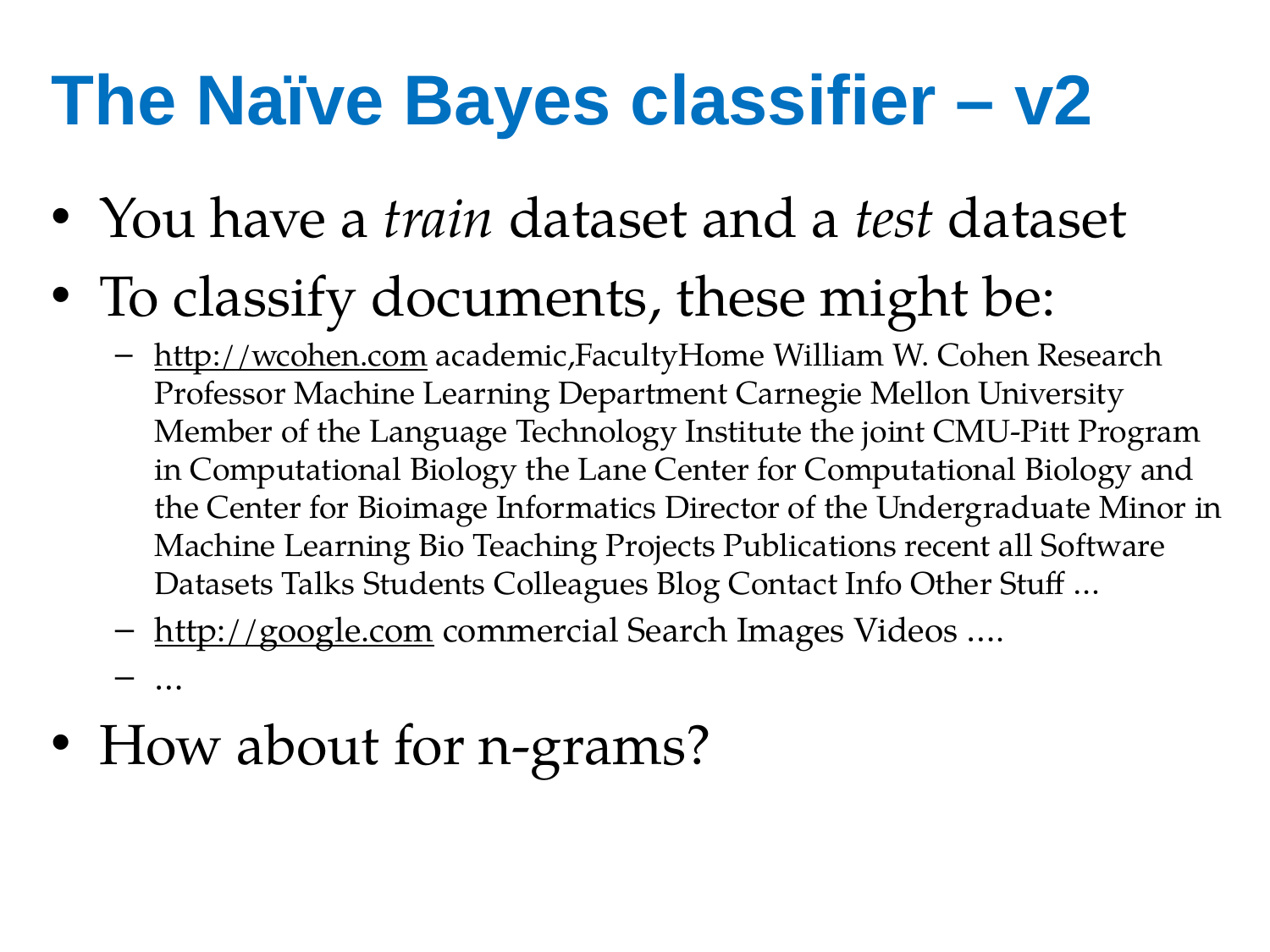

# The Naïve Bayes classifier – v2
You have a train dataset and a test dataset
To classify documents, these might be:
http://wcohen.com academic,FacultyHome William W. Cohen Research Professor Machine Learning Department Carnegie Mellon University Member of the Language Technology Institute the joint CMU-Pitt Program in Computational Biology the Lane Center for Computational Biology and the Center for Bioimage Informatics Director of the Undergraduate Minor in Machine Learning Bio Teaching Projects Publications recent all Software Datasets Talks Students Colleagues Blog Contact Info Other Stuff …
http://google.com commercial Search Images Videos ….
…
How about for n-grams?